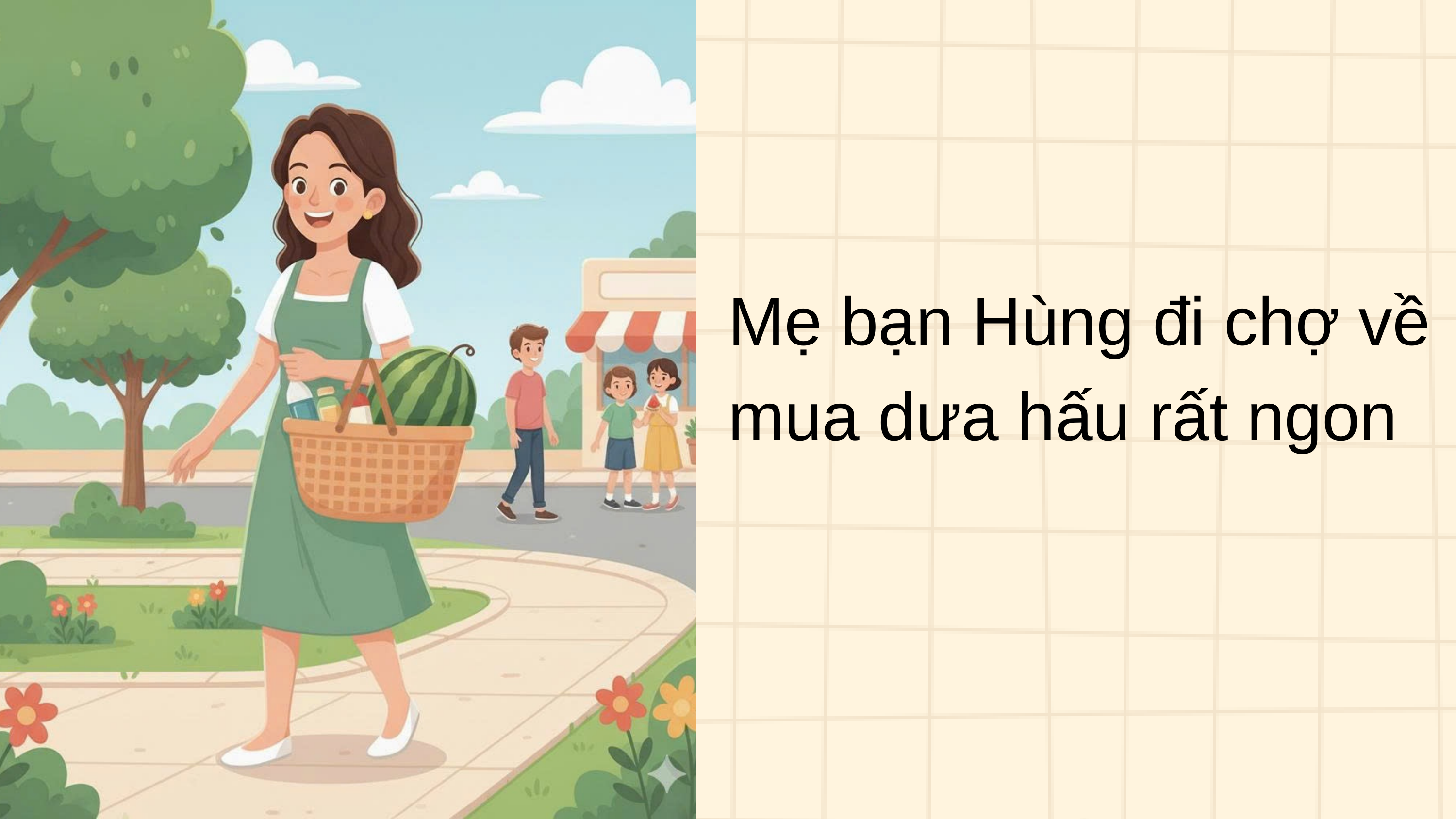

Mẹ bạn Hùng đi chợ về mua dưa hấu rất ngon